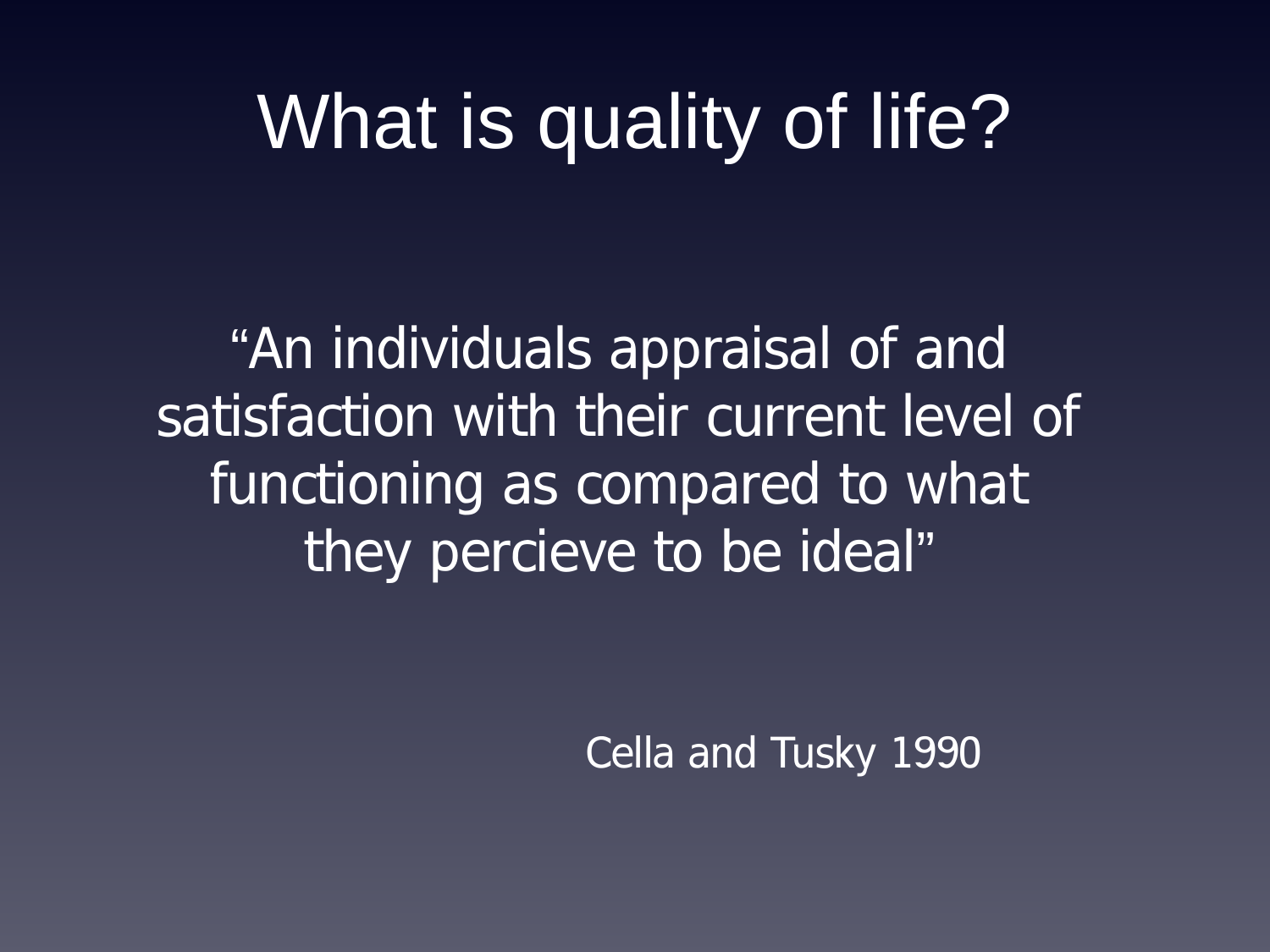

# What is quality of life?
“An individuals appraisal of and satisfaction with their current level of functioning as compared to what they percieve to be ideal”
Cella and Tusky 1990